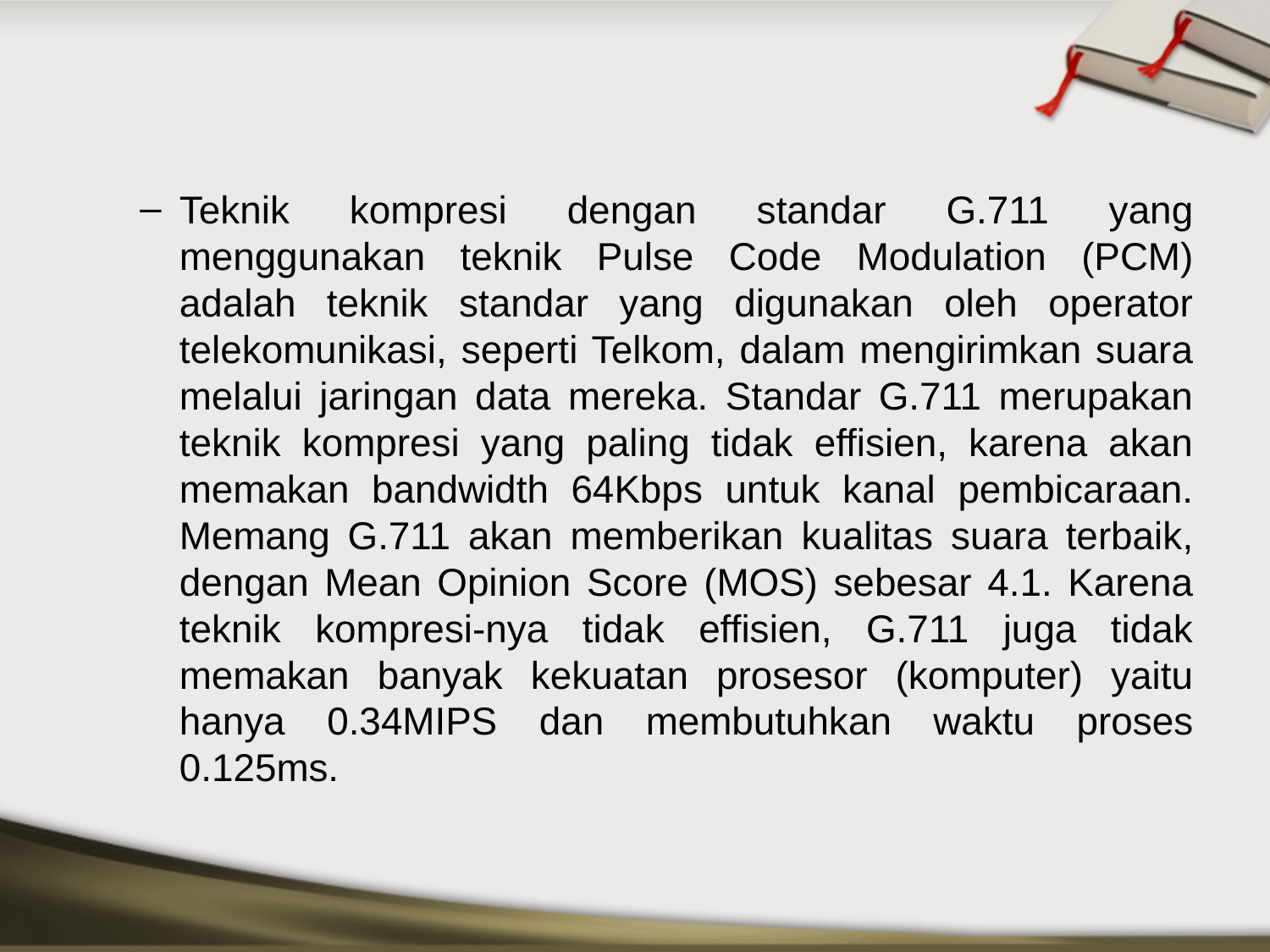

#
Teknik kompresi dengan standar G.711 yang menggunakan teknik Pulse Code Modulation (PCM) adalah teknik standar yang digunakan oleh operator telekomunikasi, seperti Telkom, dalam mengirimkan suara melalui jaringan data mereka. Standar G.711 merupakan teknik kompresi yang paling tidak effisien, karena akan memakan bandwidth 64Kbps untuk kanal pembicaraan. Memang G.711 akan memberikan kualitas suara terbaik, dengan Mean Opinion Score (MOS) sebesar 4.1. Karena teknik kompresi-nya tidak effisien, G.711 juga tidak memakan banyak kekuatan prosesor (komputer) yaitu hanya 0.34MIPS dan membutuhkan waktu proses 0.125ms.